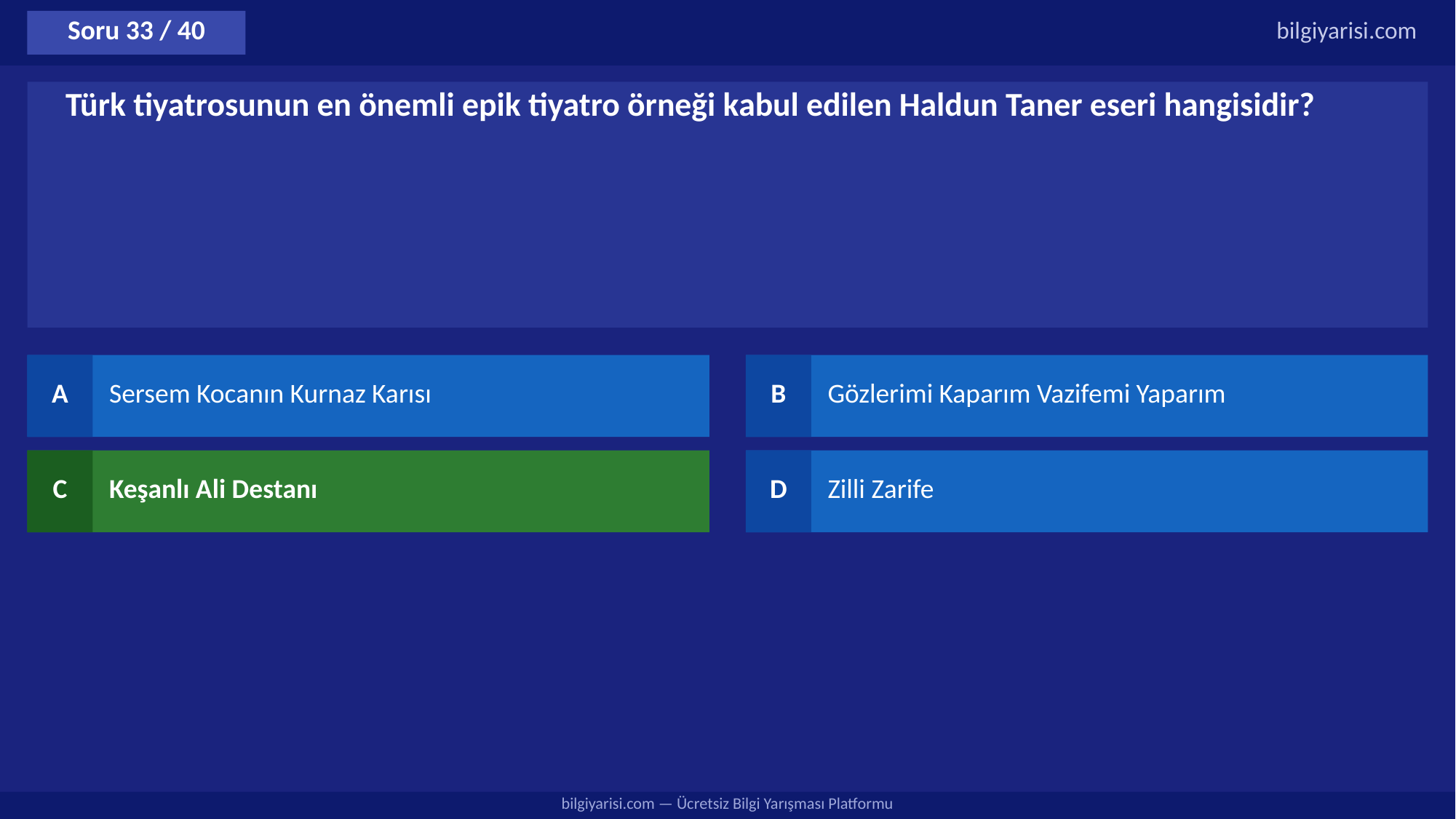

Soru 33 / 40
bilgiyarisi.com

Türk tiyatrosunun en önemli epik tiyatro örneği kabul edilen Haldun Taner eseri hangisidir?

A
Sersem Kocanın Kurnaz Karısı

B
Gözlerimi Kaparım Vazifemi Yaparım

C
Keşanlı Ali Destanı

D
Zilli Zarife
bilgiyarisi.com — Ücretsiz Bilgi Yarışması Platformu